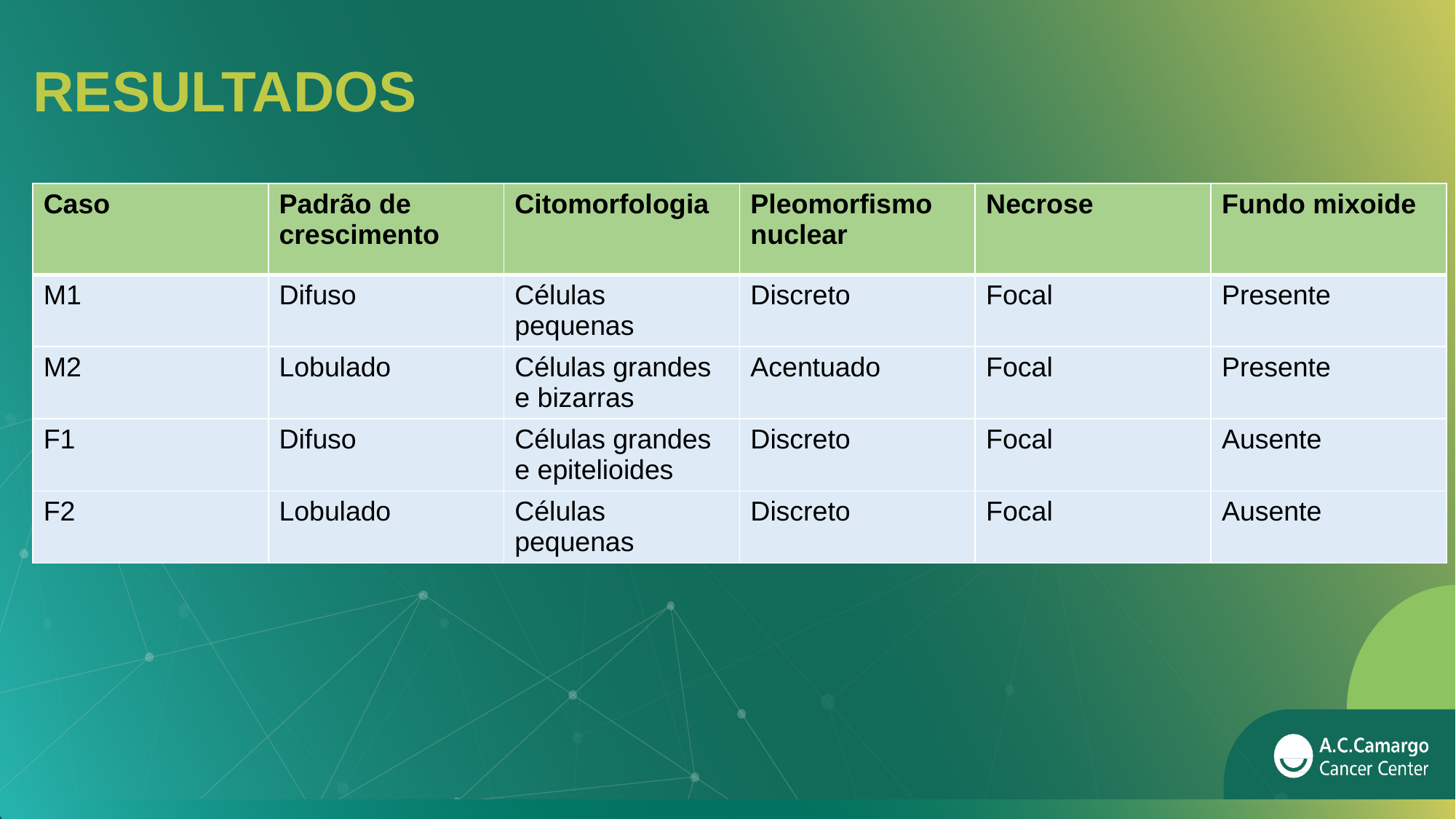

# RESULTADOS
| Caso | Padrão de crescimento | Citomorfologia | Pleomorfismo nuclear | Necrose | Fundo mixoide |
| --- | --- | --- | --- | --- | --- |
| M1 | Difuso | Células pequenas | Discreto | Focal | Presente |
| M2 | Lobulado | Células grandes e bizarras | Acentuado | Focal | Presente |
| F1 | Difuso | Células grandes e epitelioides | Discreto | Focal | Ausente |
| F2 | Lobulado | Células pequenas | Discreto | Focal | Ausente |